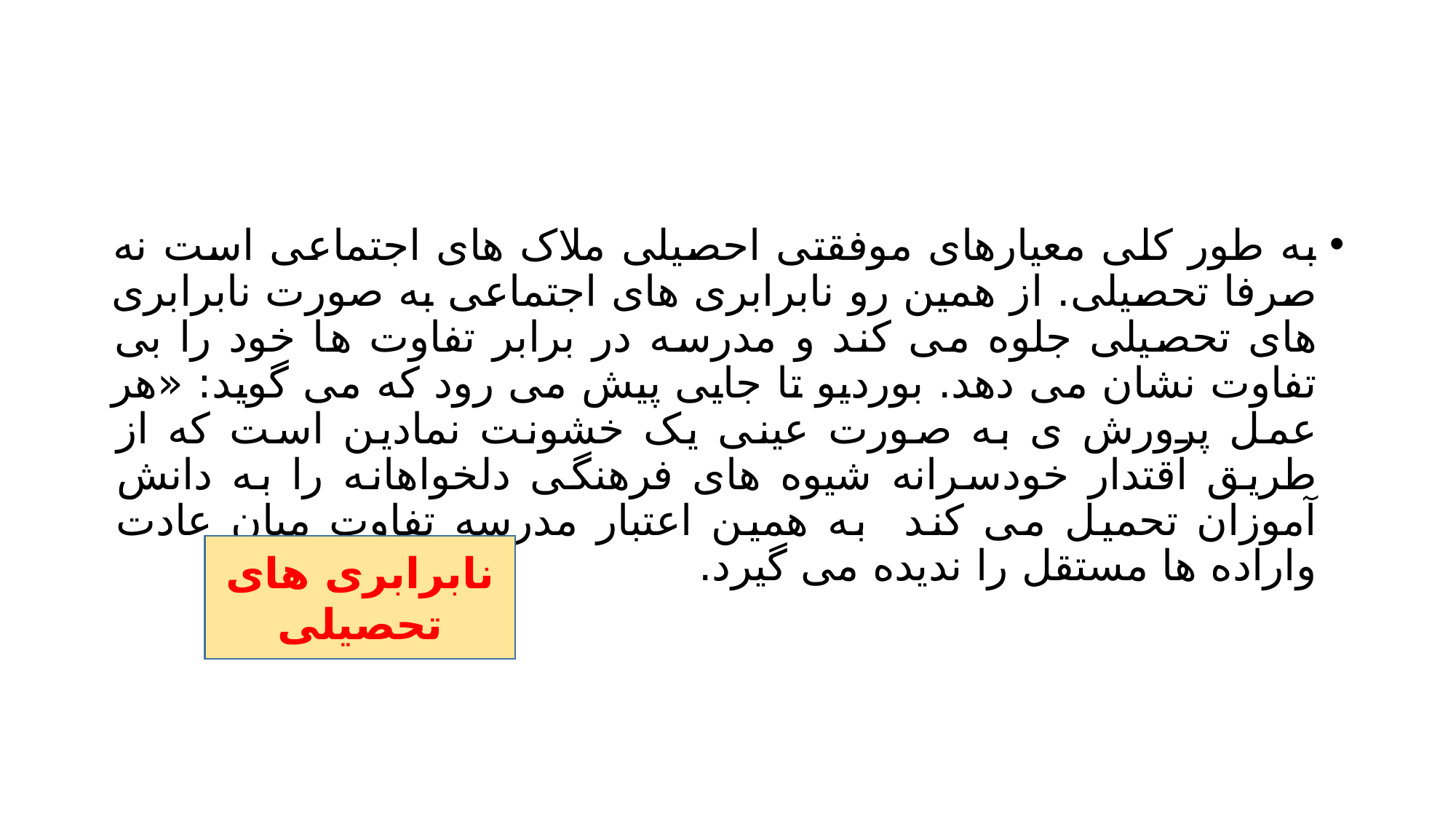

#
به طور کلی معیارهای موفقتی احصیلی ملاک های اجتماعی است نه صرفا تحصیلی. از همین رو نابرابری های اجتماعی به صورت نابرابری های تحصیلی جلوه می کند و مدرسه در برابر تفاوت ها خود را بی تفاوت نشان می دهد. بوردیو تا جایی پیش می رود که می گوید: «هر عمل پرورش ی به صورت عینی یک خشونت نمادین است که از طریق اقتدار خودسرانه شیوه های فرهنگی دلخواهانه را به دانش آموزان تحمیل می کند  به همین اعتبار مدرسه تفاوت میان عادت واراده ها مستقل را ندیده می گیرد.

نابرابری های تحصیلی